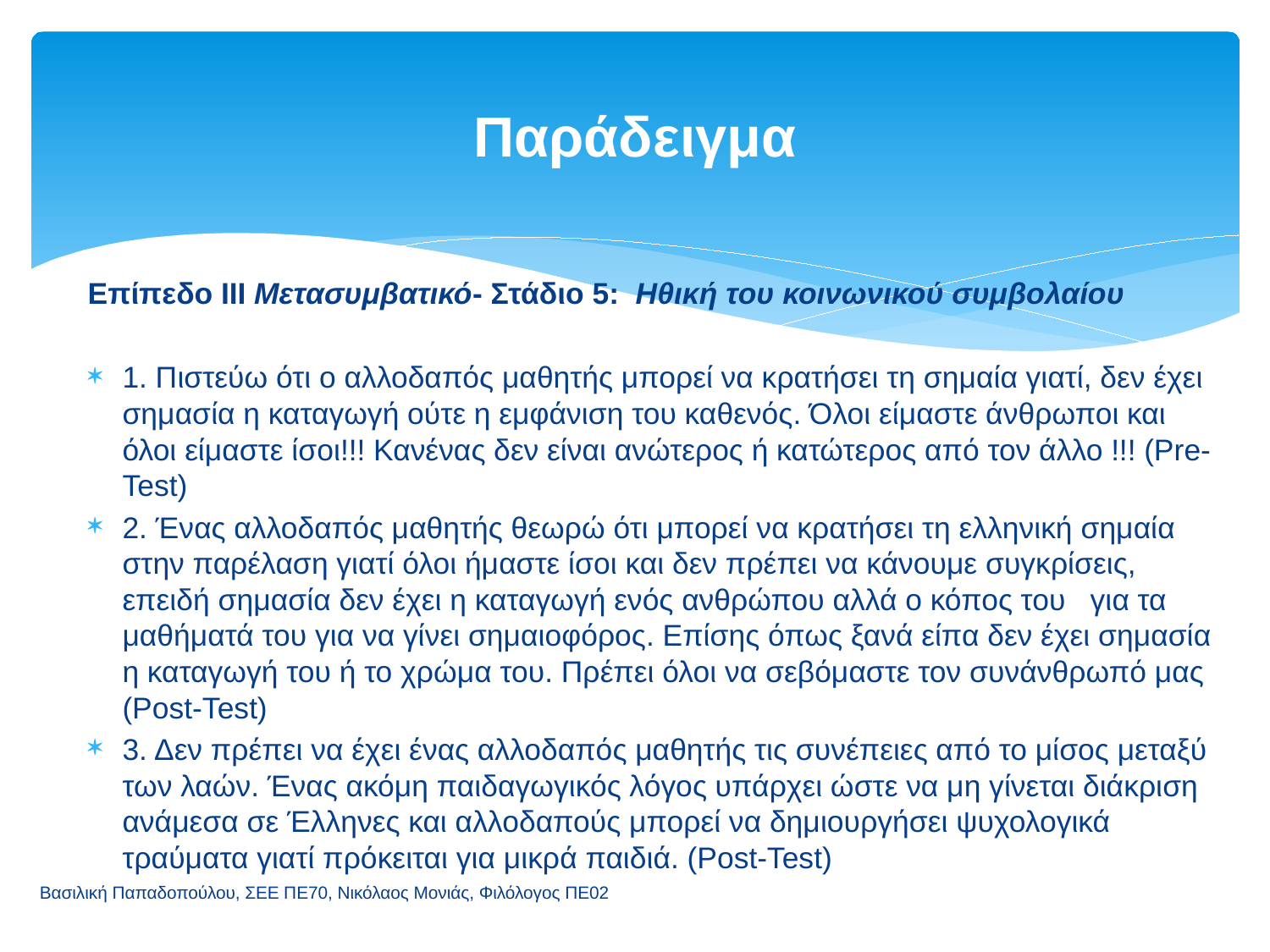

# Παράδειγμα

Επίπεδο III Μετασυμβατικό- Στάδιο 5:  Ηθική του κοινωνικού συμβολαίου

1. Πιστεύω ότι ο αλλοδαπός μαθητής μπορεί να κρατήσει τη σημαία γιατί, δεν έχει σημασία η καταγωγή ούτε η εμφάνιση του καθενός. Όλοι είμαστε άνθρωποι και όλοι είμαστε ίσοι!!! Κανένας δεν είναι ανώτερος ή κατώτερος από τον άλλο !!! (Pre-Test)
2. Ένας αλλοδαπός μαθητής θεωρώ ότι μπορεί να κρατήσει τη ελληνική σημαία στην παρέλαση γιατί όλοι ήμαστε ίσοι και δεν πρέπει να κάνουμε συγκρίσεις, επειδή σημασία δεν έχει η καταγωγή ενός ανθρώπου αλλά ο κόπος του   για τα μαθήματά του για να γίνει σημαιοφόρος. Επίσης όπως ξανά είπα δεν έχει σημασία η καταγωγή του ή το χρώμα του. Πρέπει όλοι να σεβόμαστε τον συνάνθρωπό μας (Post-Test)
3. Δεν πρέπει να έχει ένας αλλοδαπός μαθητής τις συνέπειες από το μίσος μεταξύ των λαών. Ένας ακόμη παιδαγωγικός λόγος υπάρχει ώστε να μη γίνεται διάκριση ανάμεσα σε Έλληνες και αλλοδαπούς μπορεί να δημιουργήσει ψυχολογικά τραύματα γιατί πρόκειται για μικρά παιδιά. (Post-Test)

Βασιλική Παπαδοπούλου, ΣΕΕ ΠΕ70, Νικόλαος Μονιάς, Φιλόλογος ΠΕ02